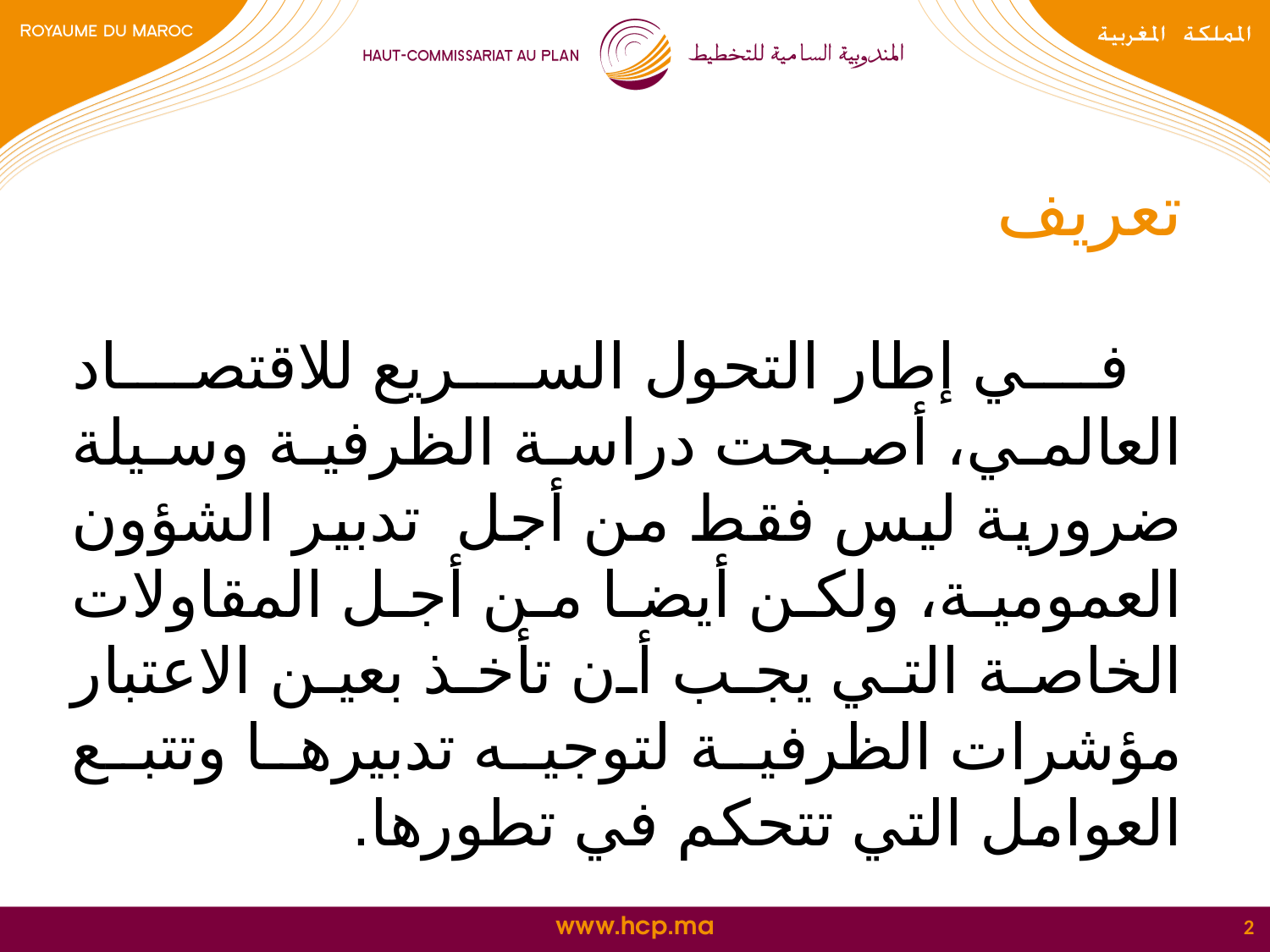

تعريف

   في إطار التحول السريع للاقتصاد العالمي، أصبحت دراسة الظرفية وسيلة ضرورية ليس فقط من أجل  تدبير الشؤون العمومية، ولكن أيضا من أجل المقاولات الخاصة التي يجب أن تأخذ بعين الاعتبار مؤشرات الظرفية لتوجيه تدبيرها وتتبع العوامل التي تتحكم في تطورها.

2